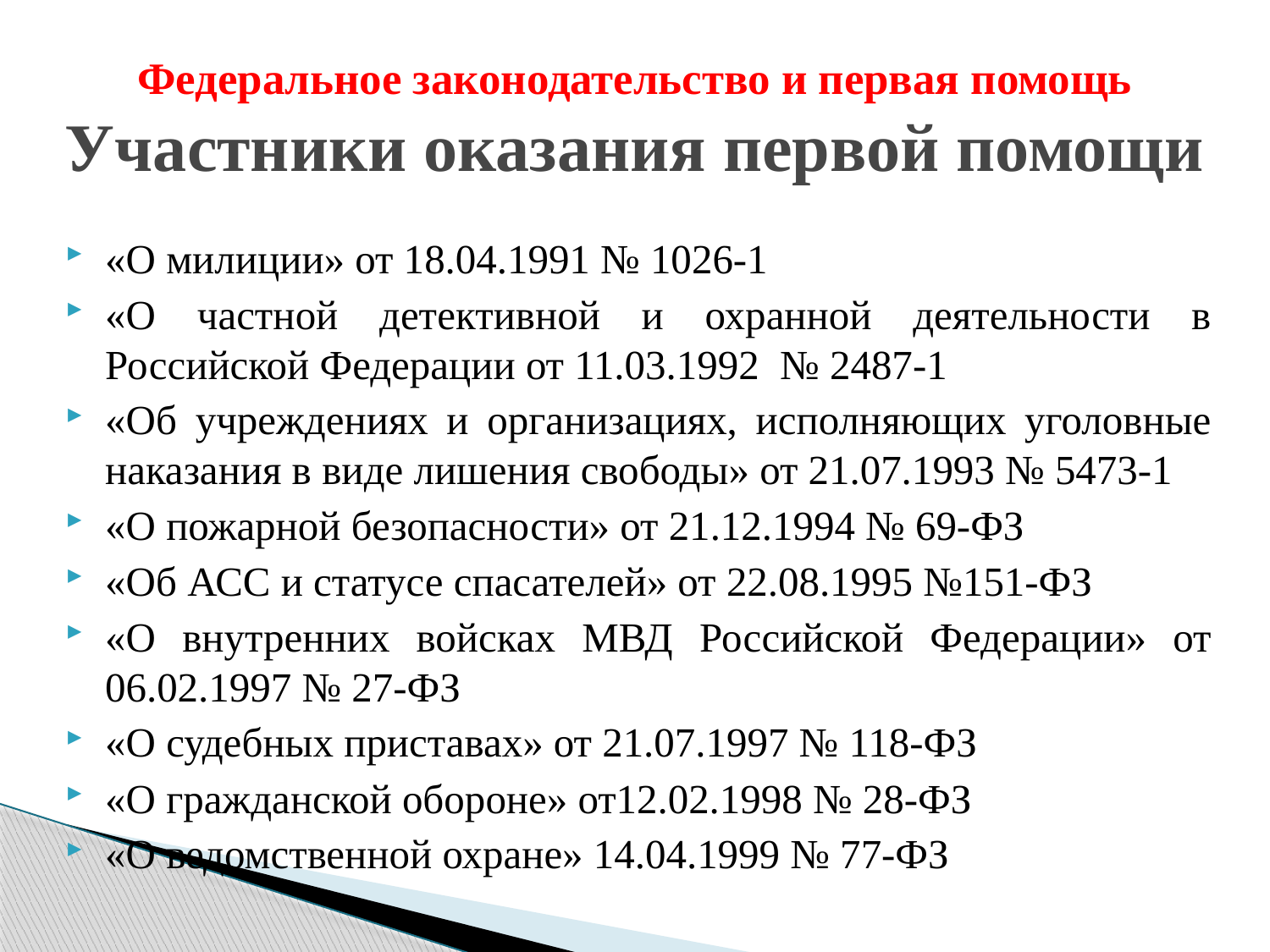

# Федеральное законодательство и первая помощь Участники оказания первой помощи
«О милиции» от 18.04.1991 № 1026-1
«О частной детективной и охранной деятельности в Российской Федерации от 11.03.1992  № 2487-1
«Об учреждениях и организациях, исполняющих уголовные наказания в виде лишения свободы» от 21.07.1993 № 5473-1
«О пожарной безопасности» от 21.12.1994 № 69-ФЗ
«Об АСС и статусе спасателей» от 22.08.1995 №151-ФЗ
«О внутренних войсках МВД Российской Федерации» от 06.02.1997 № 27-ФЗ
«О судебных приставах» от 21.07.1997 № 118-ФЗ
«О гражданской обороне» от12.02.1998 № 28-ФЗ
«О ведомственной охране» 14.04.1999 № 77-ФЗ